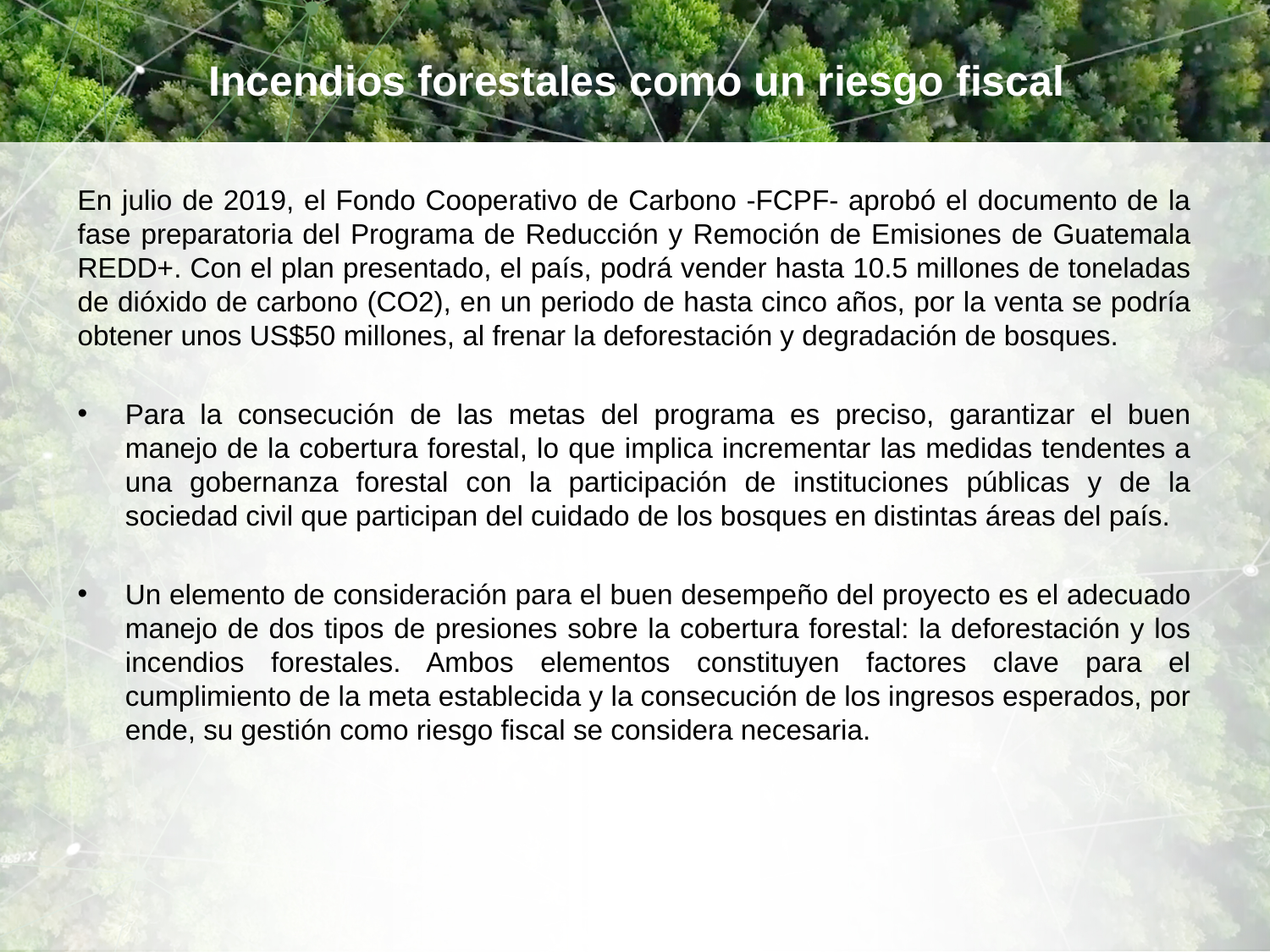

# Incendios forestales como un riesgo fiscal
En julio de 2019, el Fondo Cooperativo de Carbono -FCPF- aprobó el documento de la fase preparatoria del Programa de Reducción y Remoción de Emisiones de Guatemala REDD+. Con el plan presentado, el país, podrá vender hasta 10.5 millones de toneladas de dióxido de carbono (CO2), en un periodo de hasta cinco años, por la venta se podría obtener unos US$50 millones, al frenar la deforestación y degradación de bosques.

Para la consecución de las metas del programa es preciso, garantizar el buen manejo de la cobertura forestal, lo que implica incrementar las medidas tendentes a una gobernanza forestal con la participación de instituciones públicas y de la sociedad civil que participan del cuidado de los bosques en distintas áreas del país.

Un elemento de consideración para el buen desempeño del proyecto es el adecuado manejo de dos tipos de presiones sobre la cobertura forestal: la deforestación y los incendios forestales. Ambos elementos constituyen factores clave para el cumplimiento de la meta establecida y la consecución de los ingresos esperados, por ende, su gestión como riesgo fiscal se considera necesaria.